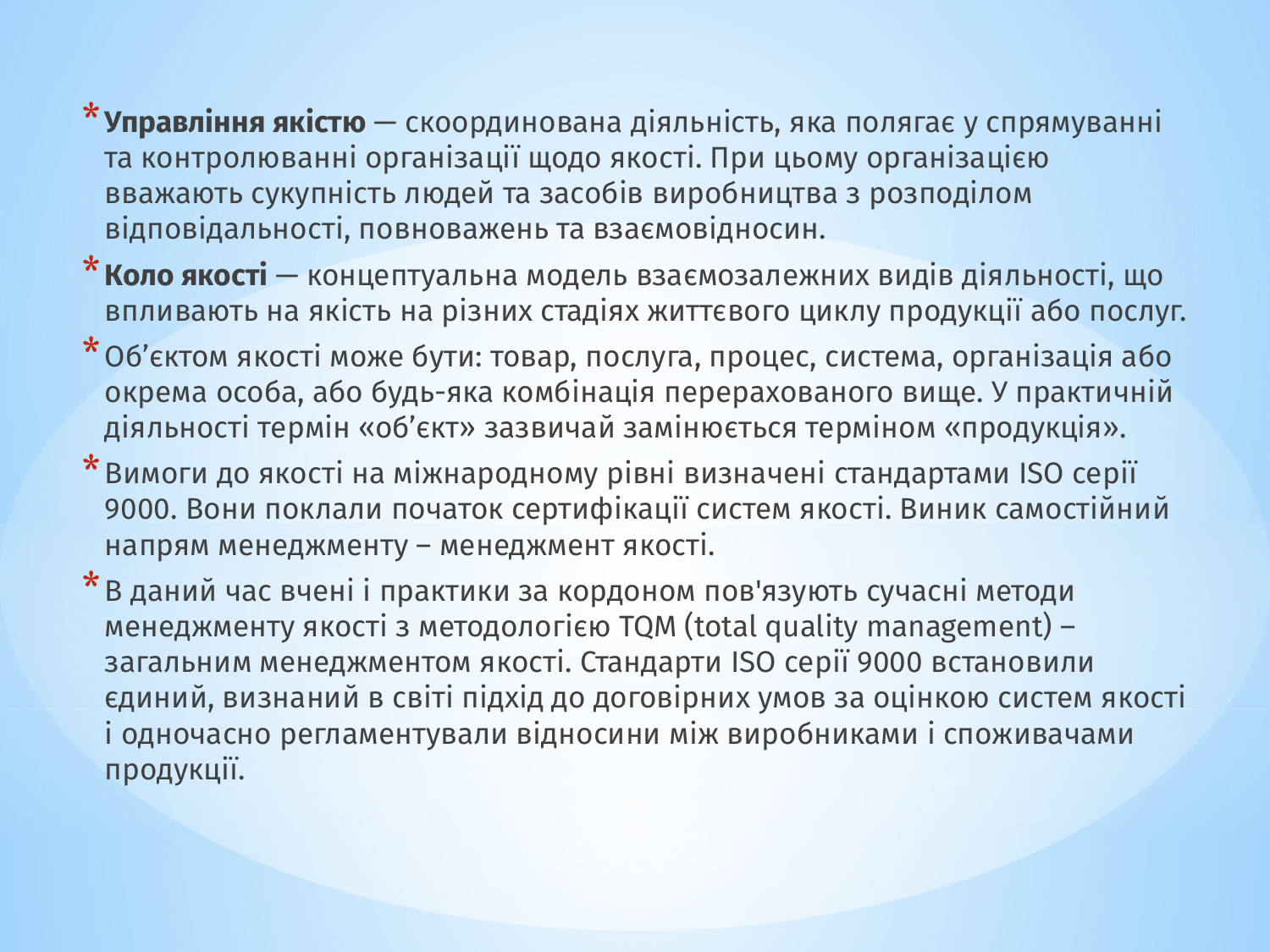

Управління якістю — скоординована діяльність, яка полягає у спрямуванні та контролюванні організації щодо якості. При цьому організацією вважають сукупність людей та засобів виробництва з розподілом відповідальності, повноважень та взаємовідносин.
Коло якості — концептуальна модель взаємозалежних видів діяльності, що впливають на якість на різних стадіях життєвого циклу продукції або послуг.
Об’єктом якості може бути: товар, послуга, процес, система, організація або окрема особа, або будь-яка комбінація перерахованого вище. У практичній діяльності термін «об’єкт» зазвичай замінюється терміном «продукція».
Вимоги до якості на міжнародному рівні визначені стандартами ІSО серії 9000. Вони поклали початок сертифікації систем якості. Виник самостійний напрям менеджменту – менеджмент якості.
В даний час вчені і практики за кордоном пов'язують сучасні методи менеджменту якості з методологією TQM (total quality management) – загальним менеджментом якості. Стандарти ІSО серії 9000 встановили єдиний, визнаний в світі підхід до договірних умов за оцінкою систем якості і одночасно регламентували відносини між виробниками і споживачами продукції.